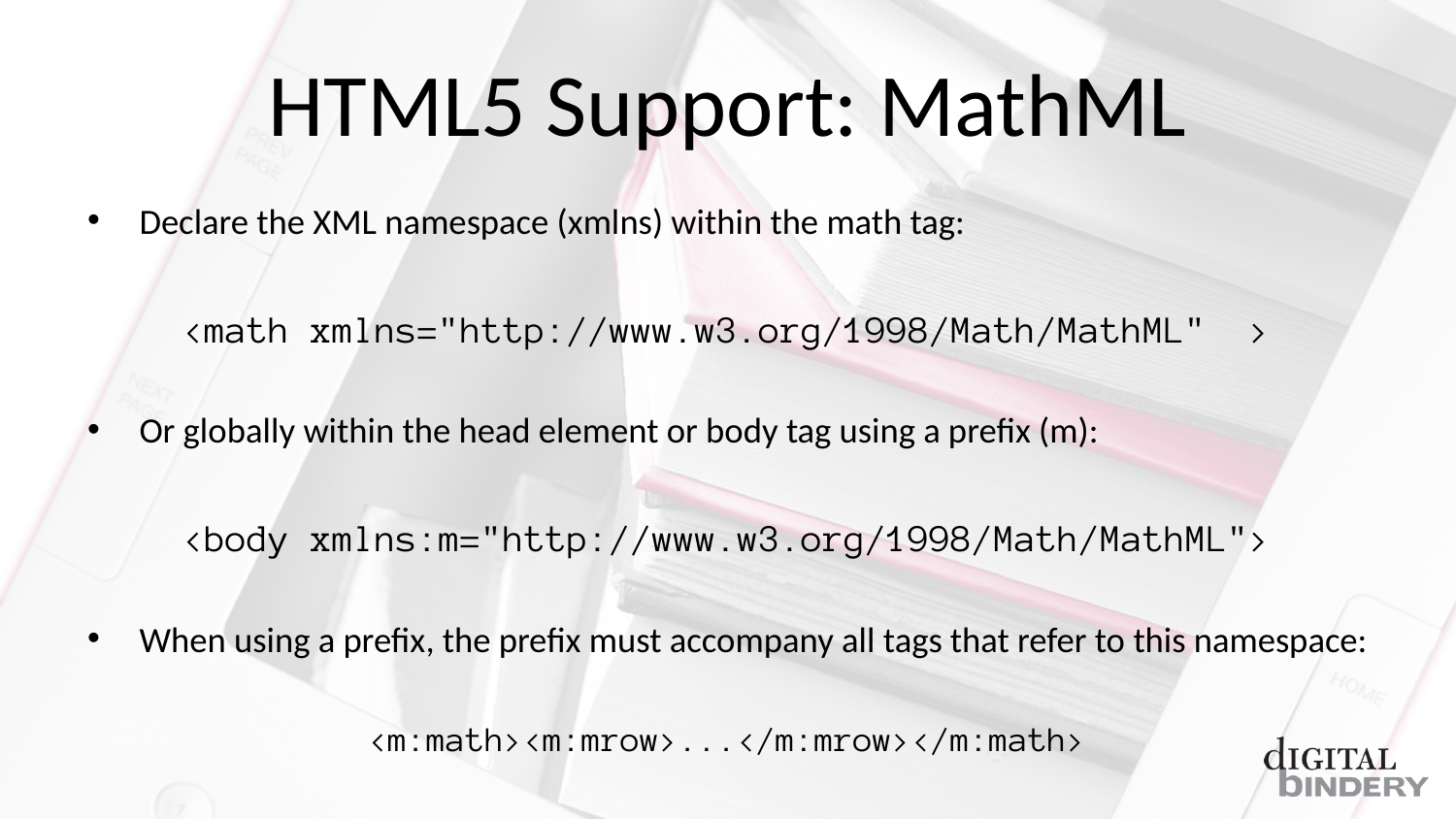

# HTML5 Support: MathML
Declare the XML namespace (xmlns) within the math tag:

<math xmlns="http://www.w3.org/1998/Math/MathML"  >

Or globally within the head element or body tag using a prefix (m):

<body xmlns:m="http://www.w3.org/1998/Math/MathML">

When using a prefix, the prefix must accompany all tags that refer to this namespace:

<m:math><m:mrow>...</m:mrow></m:math>